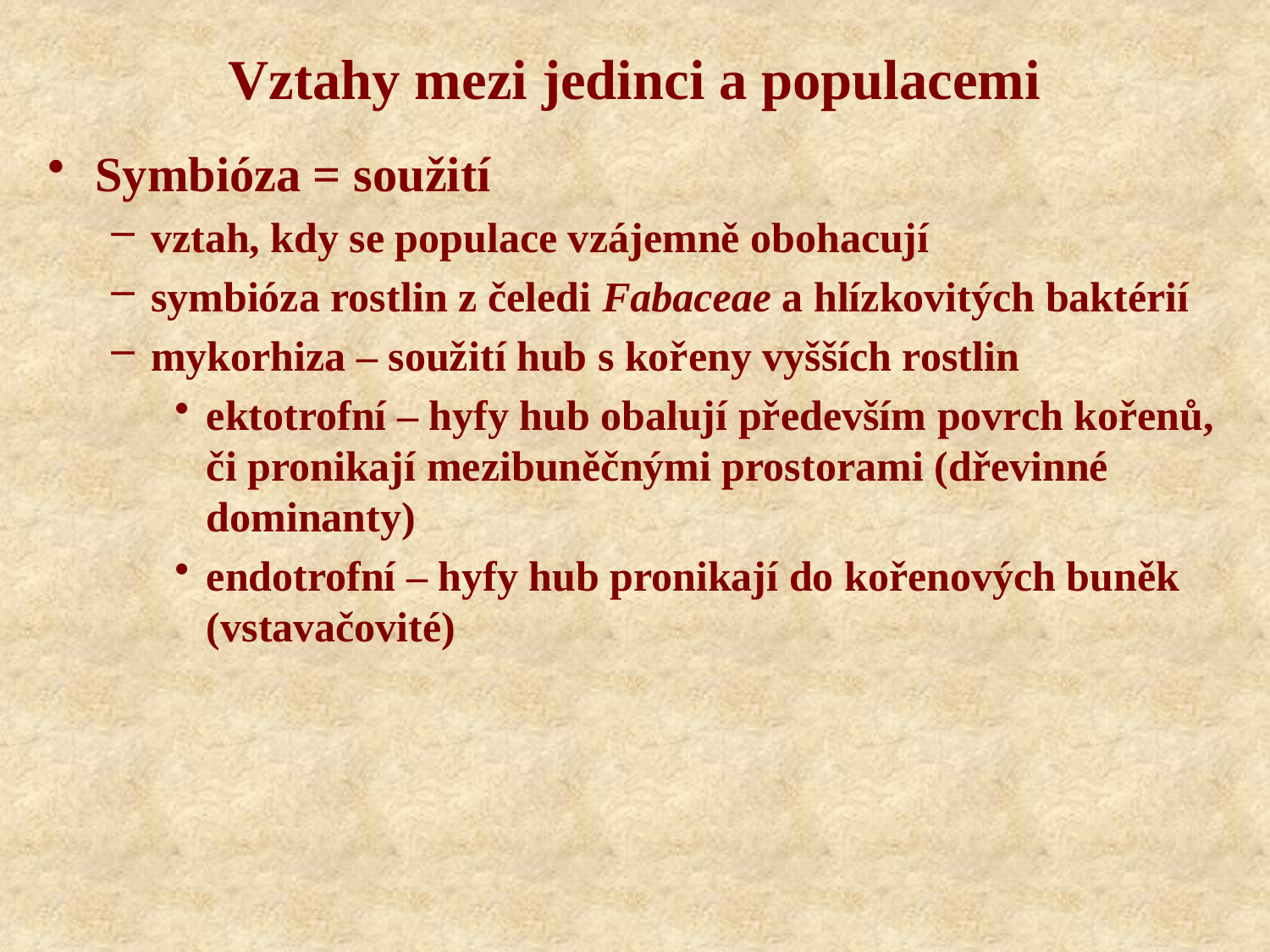

# Vztahy mezi jedinci a populacemi
Symbióza = soužití
vztah, kdy se populace vzájemně obohacují
symbióza rostlin z čeledi Fabaceae a hlízkovitých baktérií
mykorhiza – soužití hub s kořeny vyšších rostlin
ektotrofní – hyfy hub obalují především povrch kořenů, či pronikají mezibuněčnými prostorami (dřevinné dominanty)
endotrofní – hyfy hub pronikají do kořenových buněk (vstavačovité)